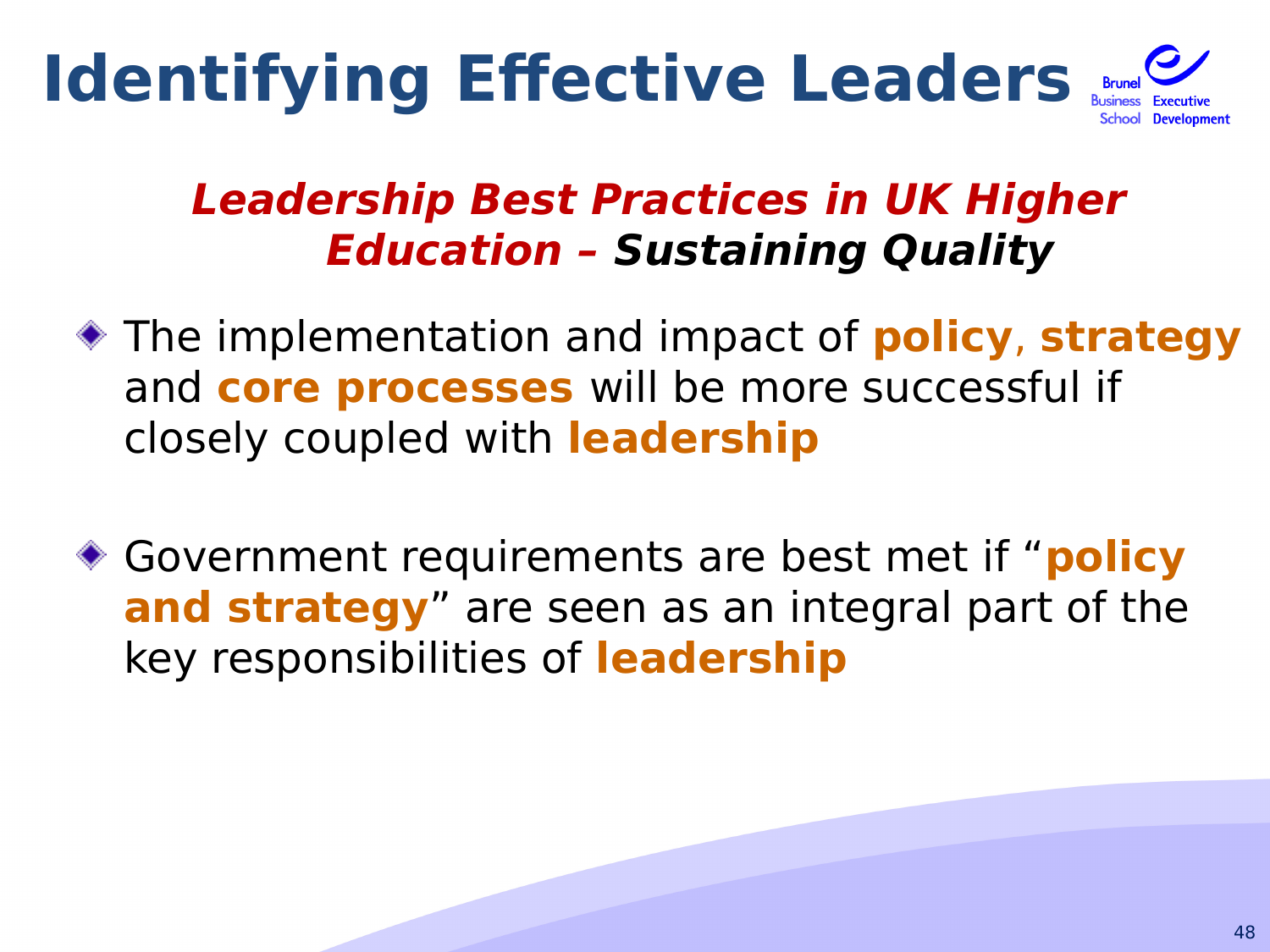

Identifying Effective Leaders
Leadership Best Practices in UK Higher
Education – Sustaining Quality

The implementation and impact of policy, strategy and core processes will be more successful if closely coupled with leadership

Government requirements are best met if “policy and strategy” are seen as an integral part of the key responsibilities of leadership
48